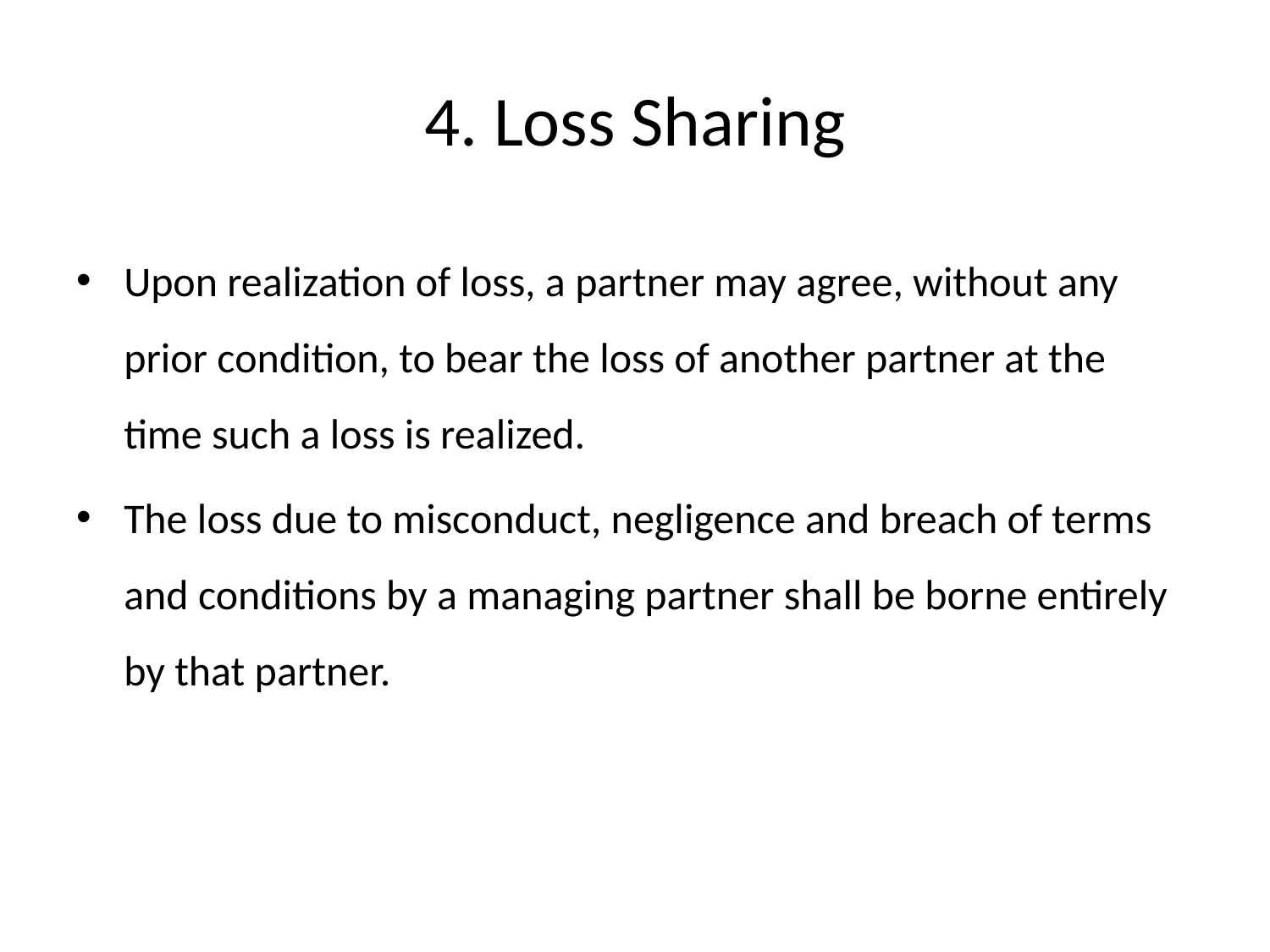

# 4. Loss Sharing
Upon realization of loss, a partner may agree, without any prior condition, to bear the loss of another partner at the time such a loss is realized.
The loss due to misconduct, negligence and breach of terms and conditions by a managing partner shall be borne entirely by that partner.